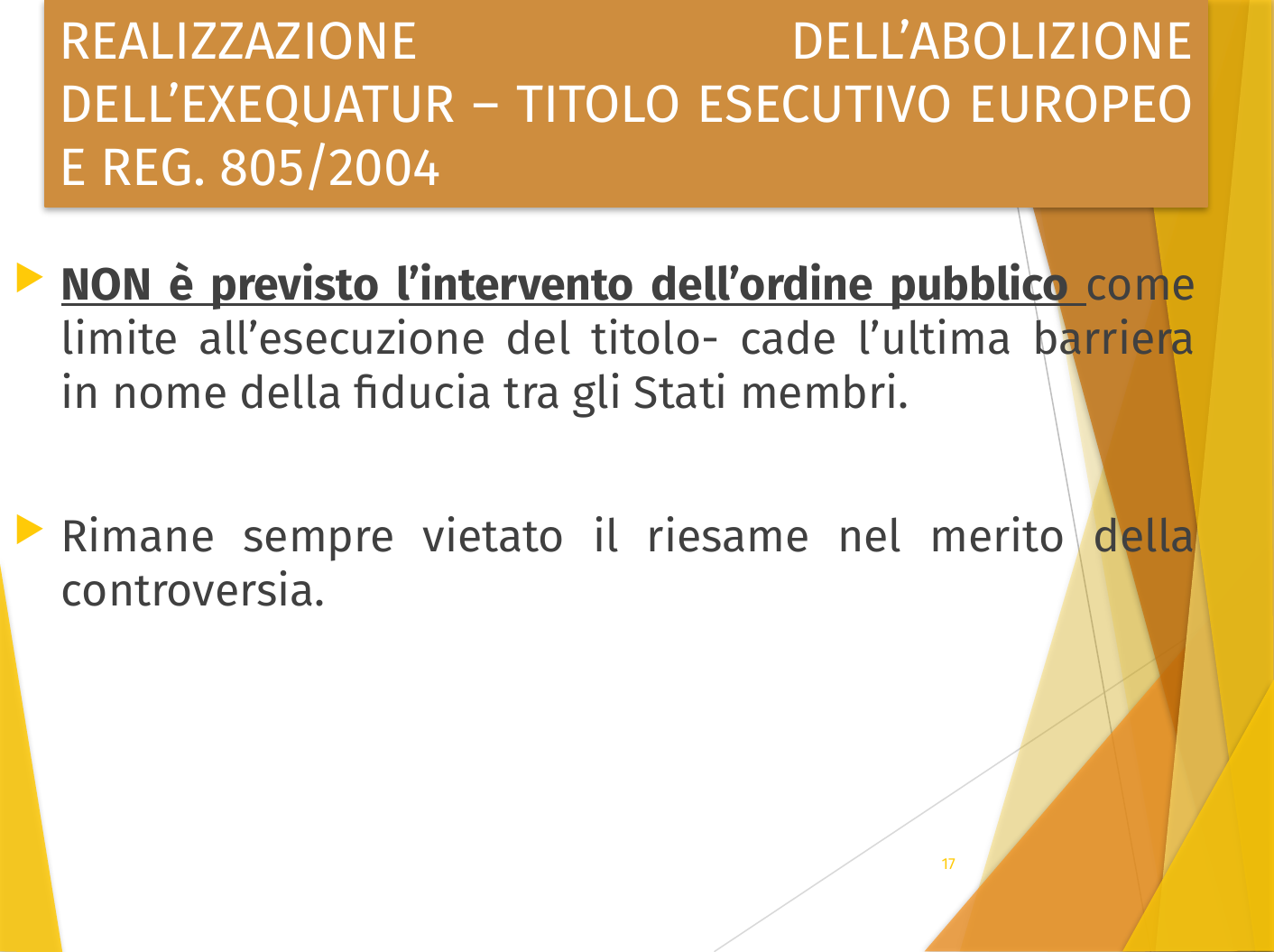

# REALIZZAZIONE DELL’ABOLIZIONE DELL’EXEQUATUR – TITOLO ESECUTIVO EUROPEO E REG. 805/2004
NON è previsto l’intervento dell’ordine pubblico come limite all’esecuzione del titolo- cade l’ultima barriera in nome della fiducia tra gli Stati membri.

Rimane sempre vietato il riesame nel merito della controversia.

17